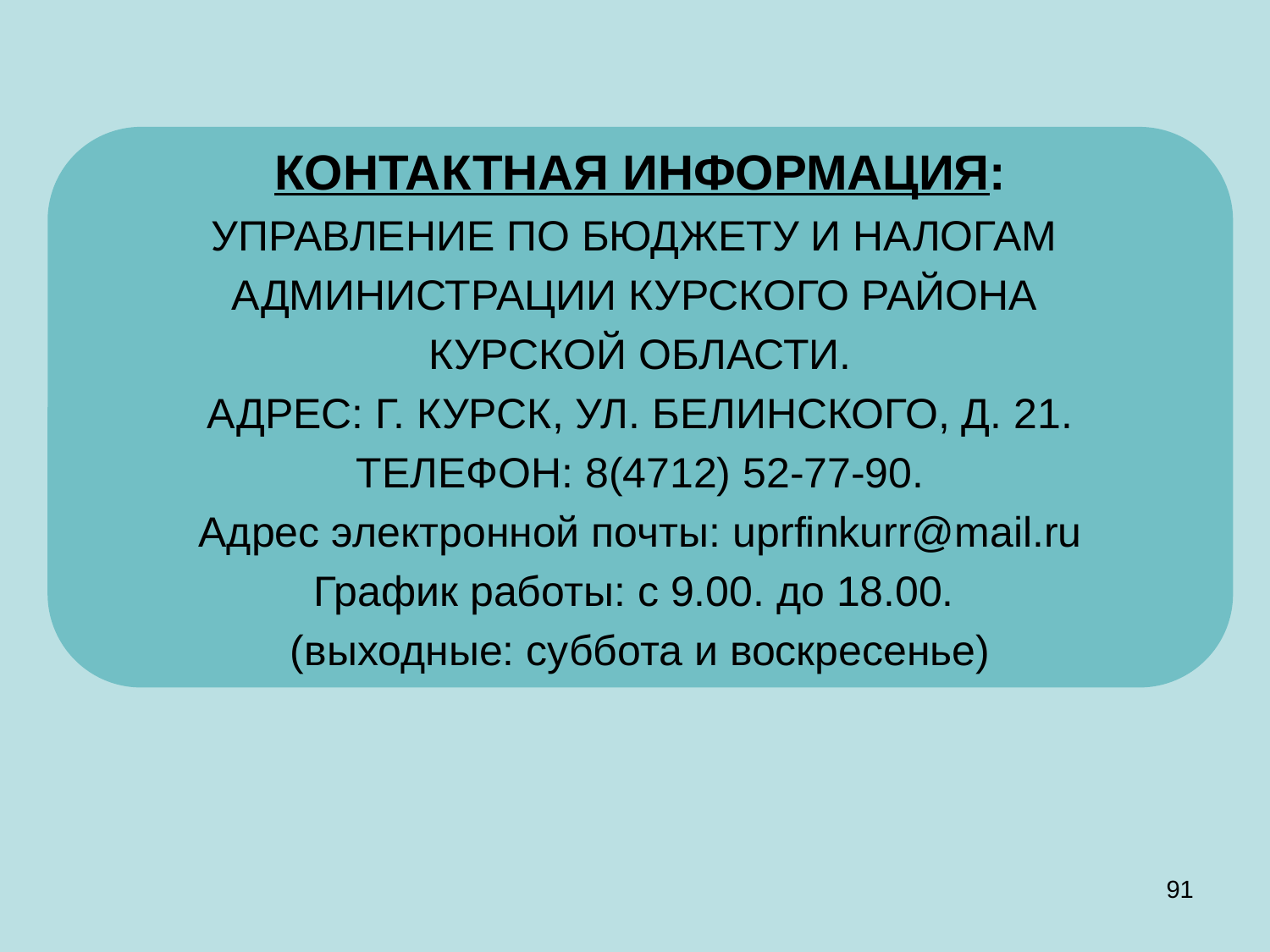

КОНТАКТНАЯ ИНФОРМАЦИЯ:
УПРАВЛЕНИЕ ПО БЮДЖЕТУ И НАЛОГАМ
АДМИНИСТРАЦИИ КУРСКОГО РАЙОНА
КУРСКОЙ ОБЛАСТИ.
АДРЕС: Г. КУРСК, УЛ. БЕЛИНСКОГО, Д. 21.
ТЕЛЕФОН: 8(4712) 52-77-90.
Адрес электронной почты: uprfinkurr@mail.ru
График работы: с 9.00. до 18.00.
(выходные: суббота и воскресенье)

91